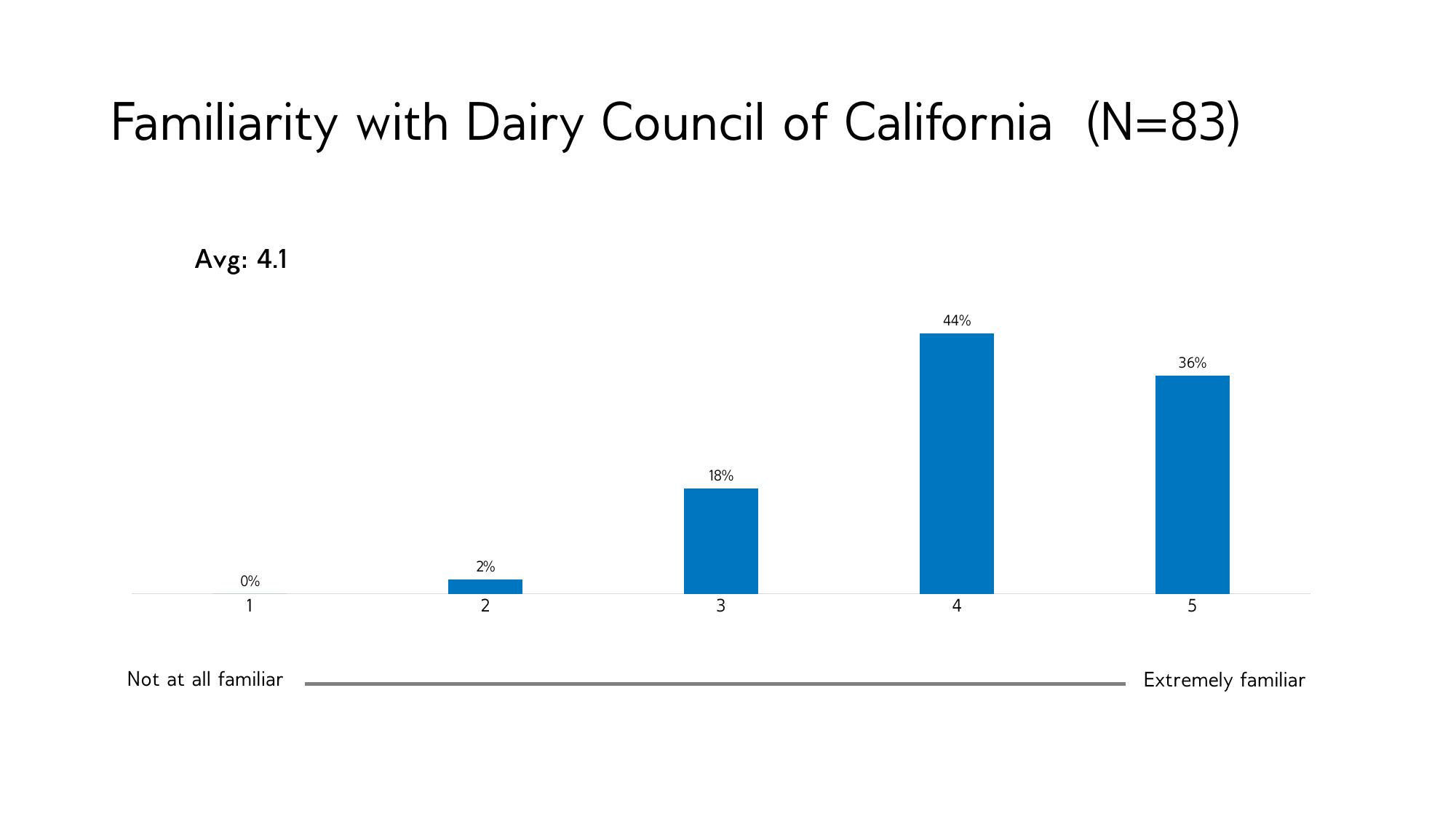

# Familiarity with Dairy Council of California  (N=83)

### Chart

| Category | Familiarity with Dairy Council of California (“1” = not at all familiar and “5” = extremely familiar) |
|---|---|
| 1 | 0.0 |
| 2 | 0.023529411764705882 |
| 3 | 0.17647058823529413 |
| 4 | 0.43529411764705883 |
| 5 | 0.36470588235294116 |